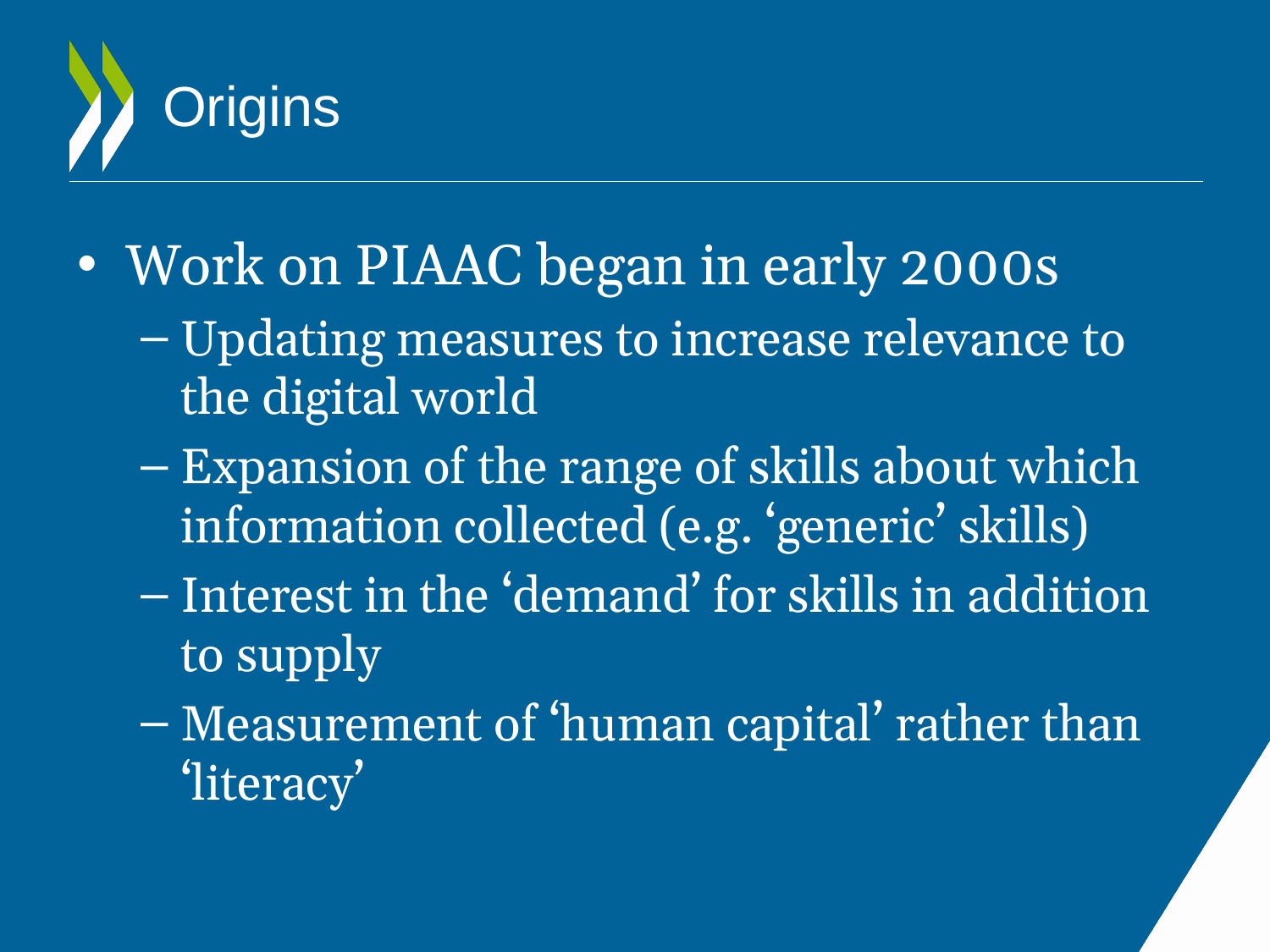

# Origins
Work on PIAAC began in early 2000s
Updating measures to increase relevance to the digital world
Expansion of the range of skills about which information collected (e.g. ‘generic’ skills)
Interest in the ‘demand’ for skills in addition to supply
Measurement of ‘human capital’ rather than ‘literacy’